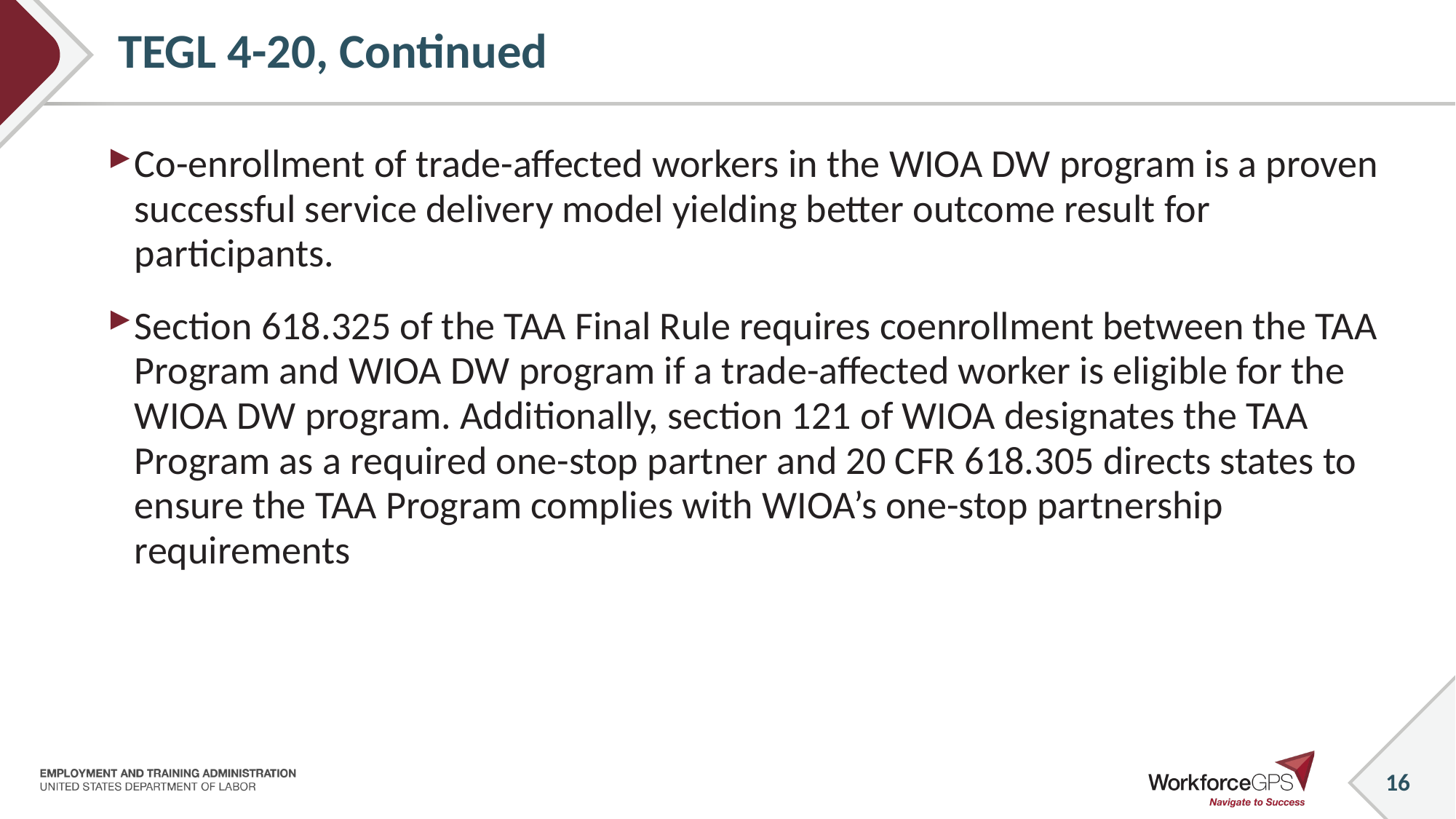

# TEGL 4-20, Continued
Co-enrollment of trade-affected workers in the WIOA DW program is a proven successful service delivery model yielding better outcome result for participants.
Section 618.325 of the TAA Final Rule requires coenrollment between the TAA Program and WIOA DW program if a trade-affected worker is eligible for the WIOA DW program. Additionally, section 121 of WIOA designates the TAA Program as a required one-stop partner and 20 CFR 618.305 directs states to ensure the TAA Program complies with WIOA’s one-stop partnership requirements

16